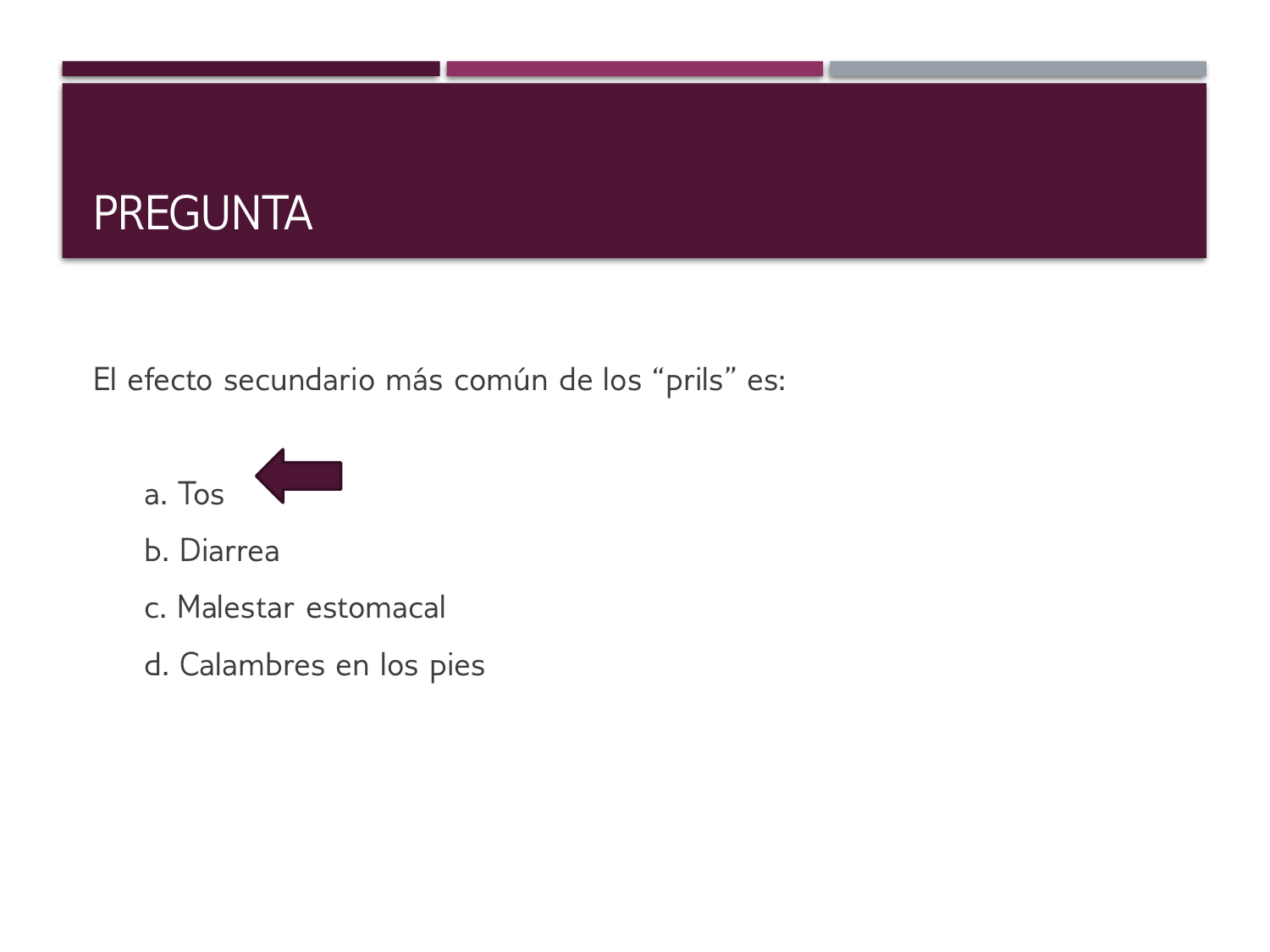

# PREGUNTA
El efecto secundario más común de los “prils” es:

     a. Tos
     b. Diarrea
     c. Malestar estomacal
     d. Calambres en los pies